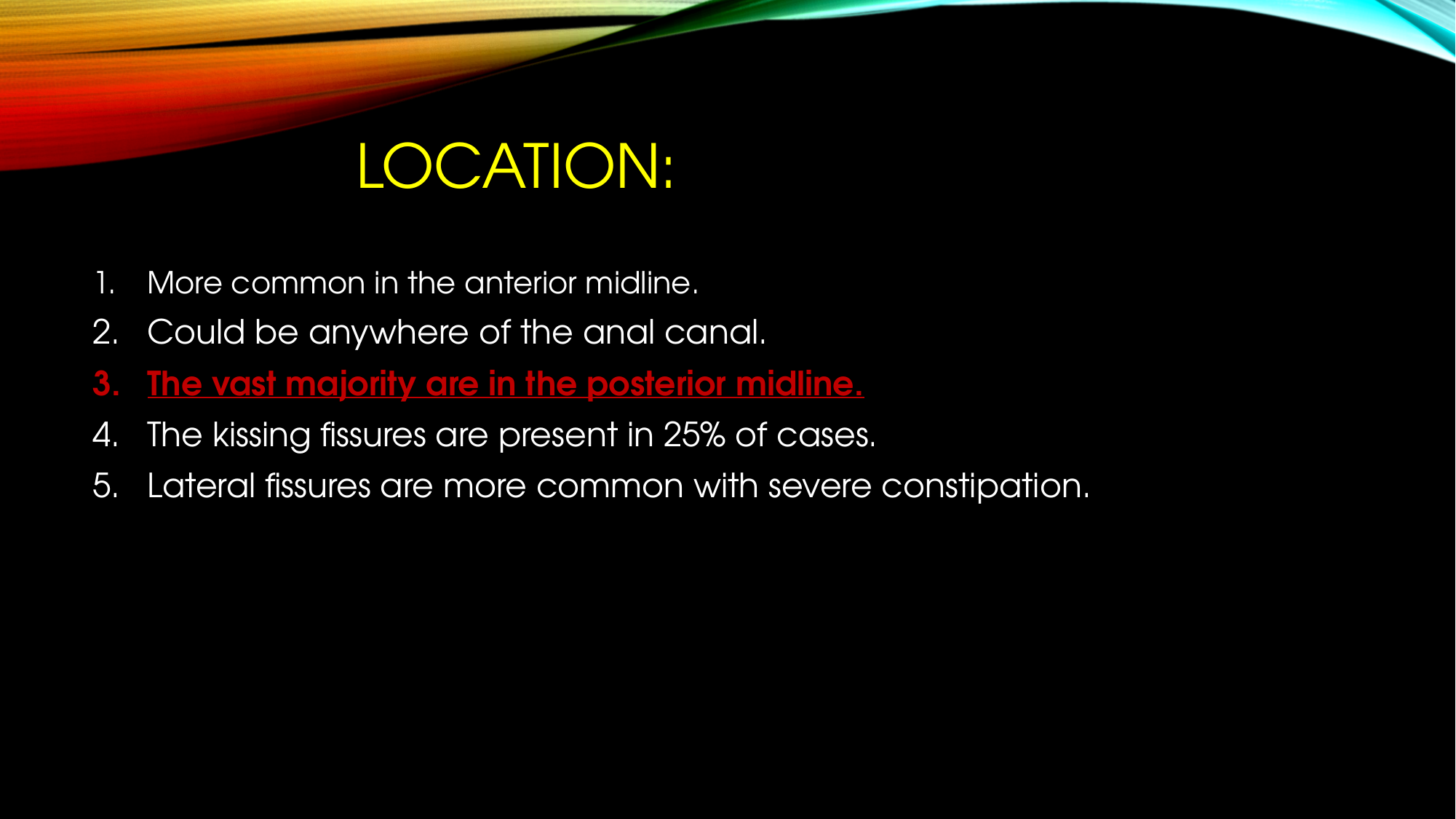

# Location:
More common in the anterior midline.
Could be anywhere of the anal canal.
The vast majority are in the posterior midline.
The kissing fissures are present in 25% of cases.
Lateral fissures are more common with severe constipation.